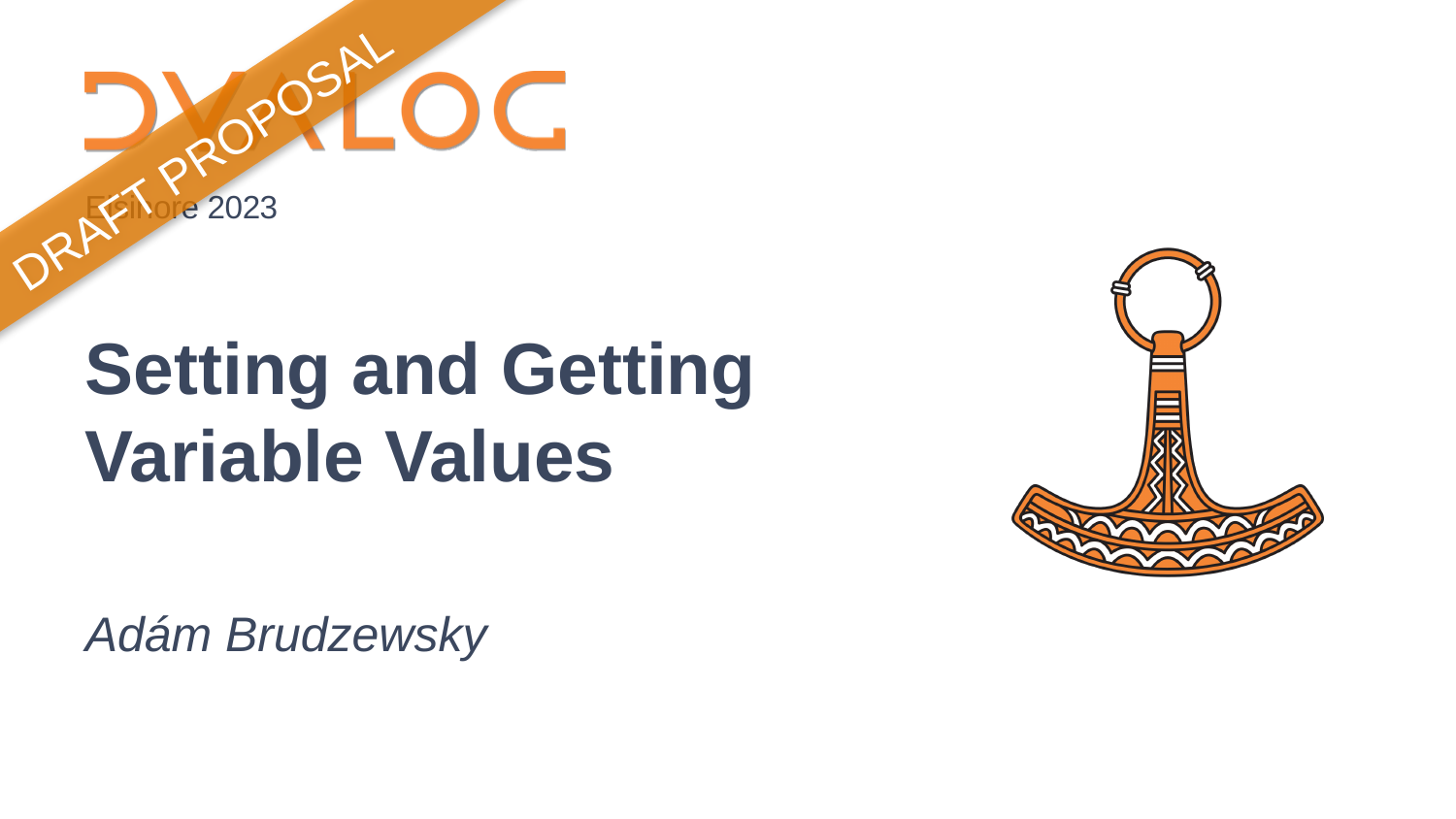

DRAFT PROPOSAL
# Setting and Getting Variable Values
Adám Brudzewsky